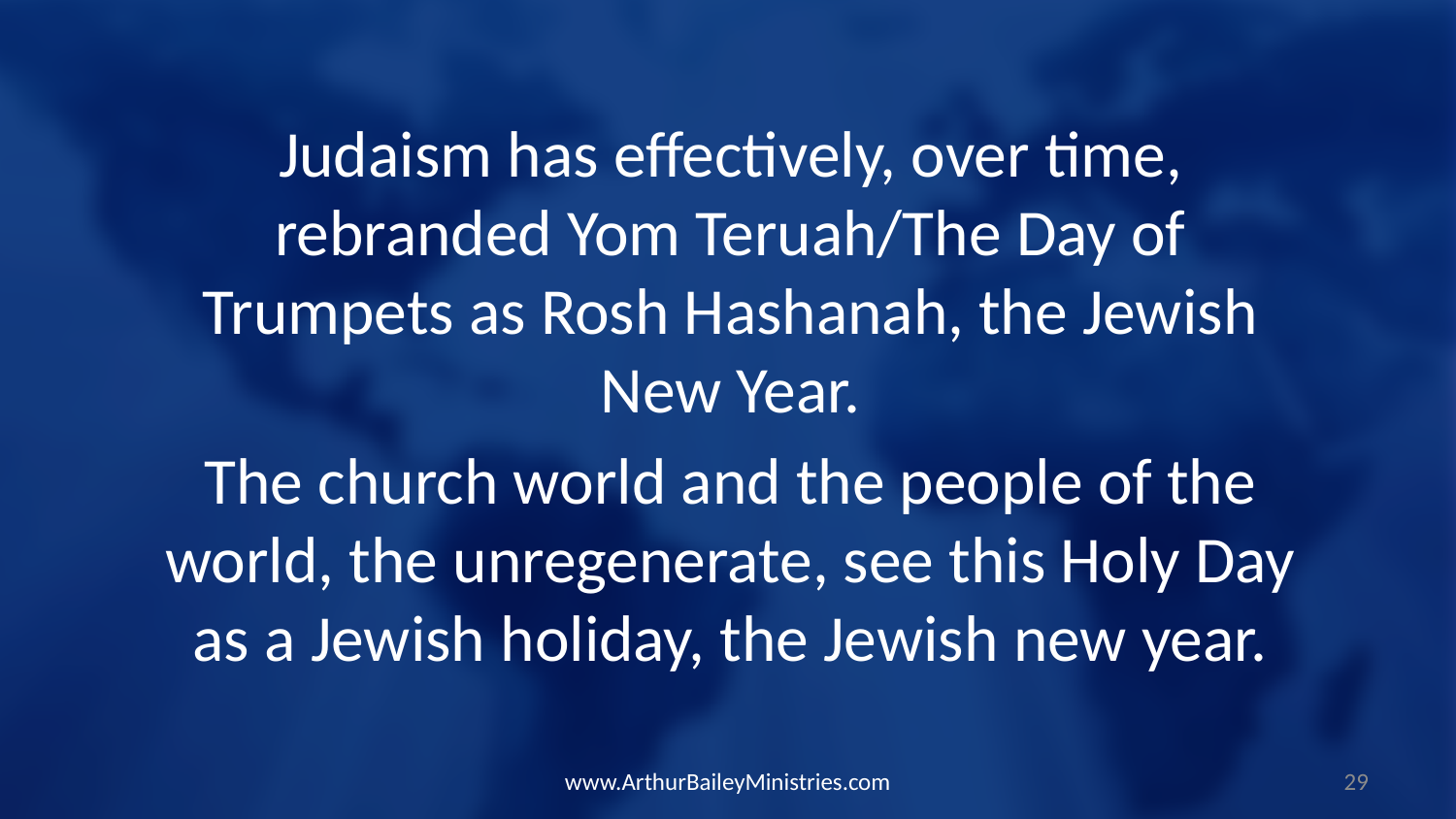

Judaism has effectively, over time, rebranded Yom Teruah/The Day of Trumpets as Rosh Hashanah, the Jewish New Year.
The church world and the people of the world, the unregenerate, see this Holy Day as a Jewish holiday, the Jewish new year.
www.ArthurBaileyMinistries.com
29